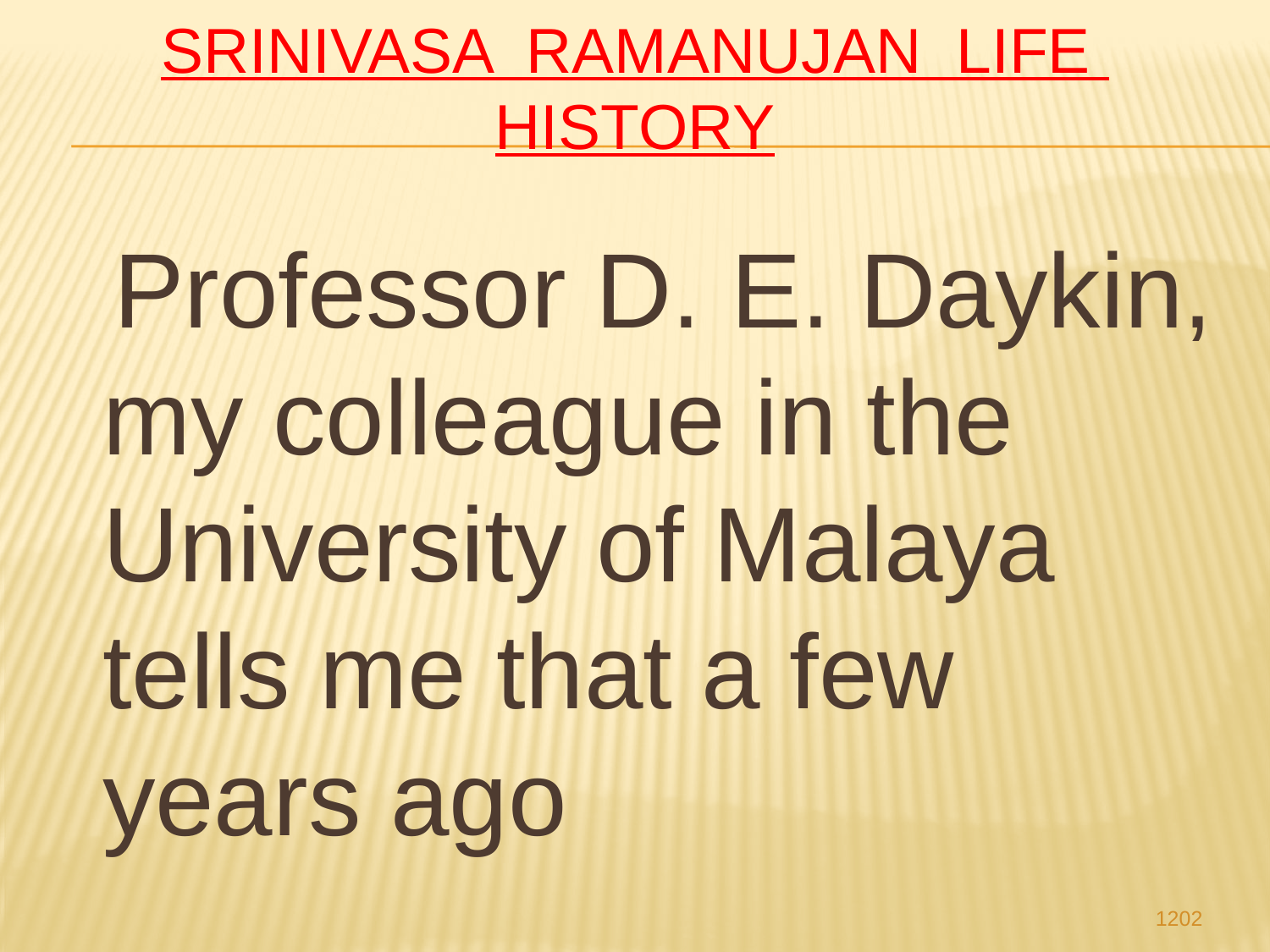

# Srinivasa  Ramanujan  life  history
  Professor D. E. Daykin, my colleague in the University of Malaya tells me that a few years ago

1202